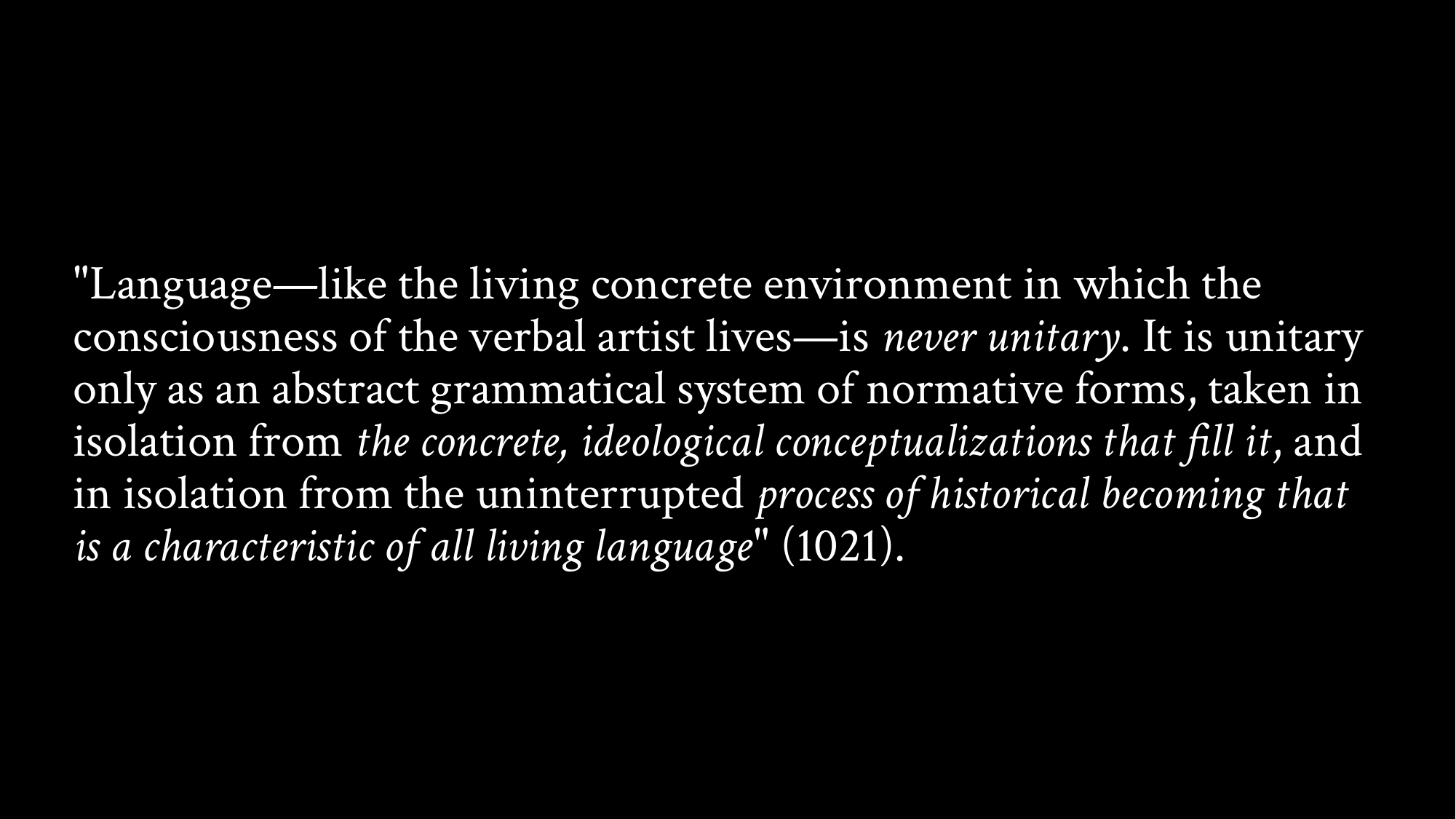

# "Language—like the living concrete environment in which the consciousness of the verbal artist lives—is never unitary. It is unitary only as an abstract grammatical system of normative forms, taken in isolation from the concrete, ideological conceptualizations that fill it, and in isolation from the uninter­rupted process of historical becoming that is a characteristic of all living language" (1021).